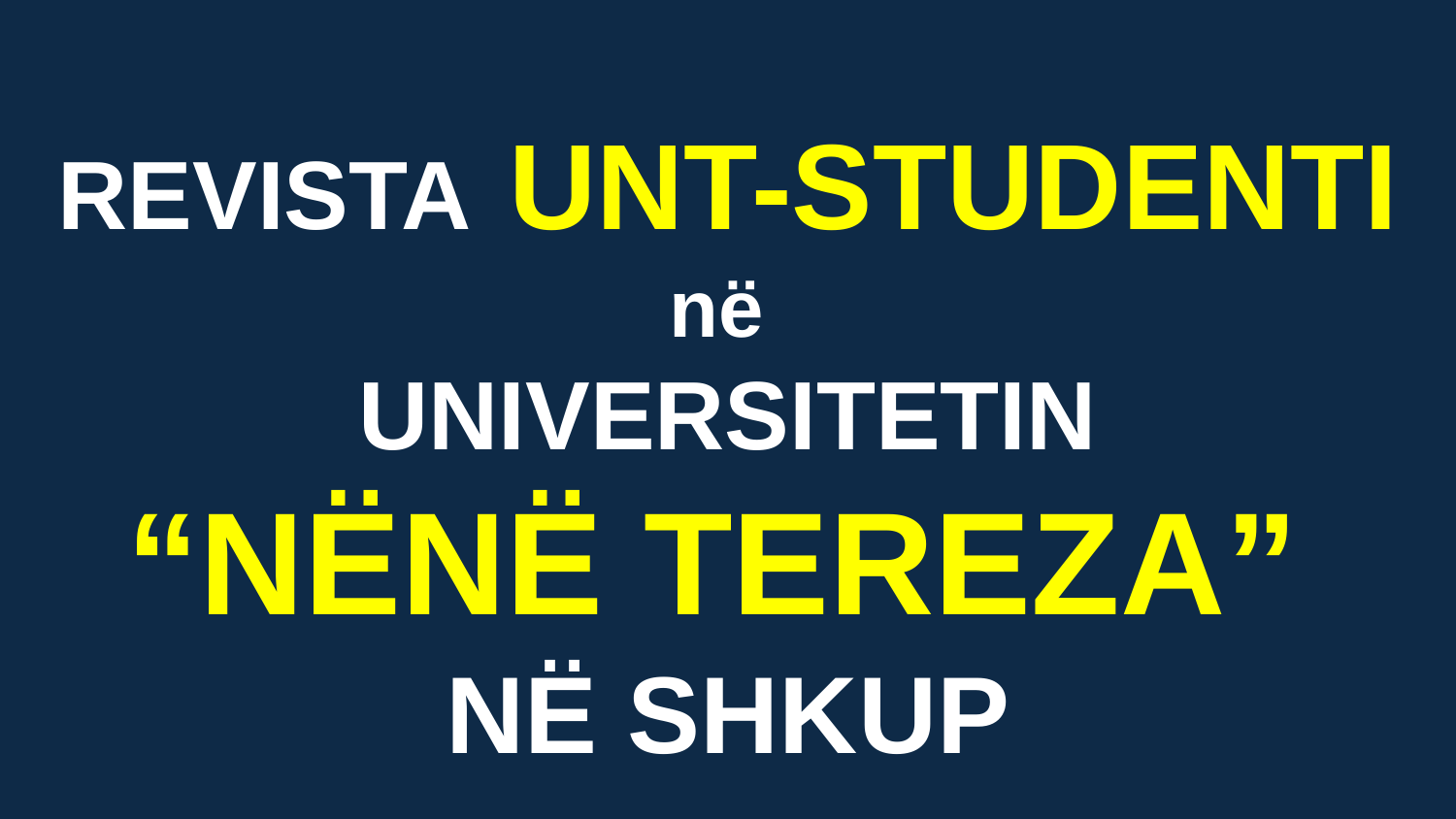

# REVISTA UNT-STUDENTI në UNIVERSITETIN “NËNË TEREZA” NË SHKUP